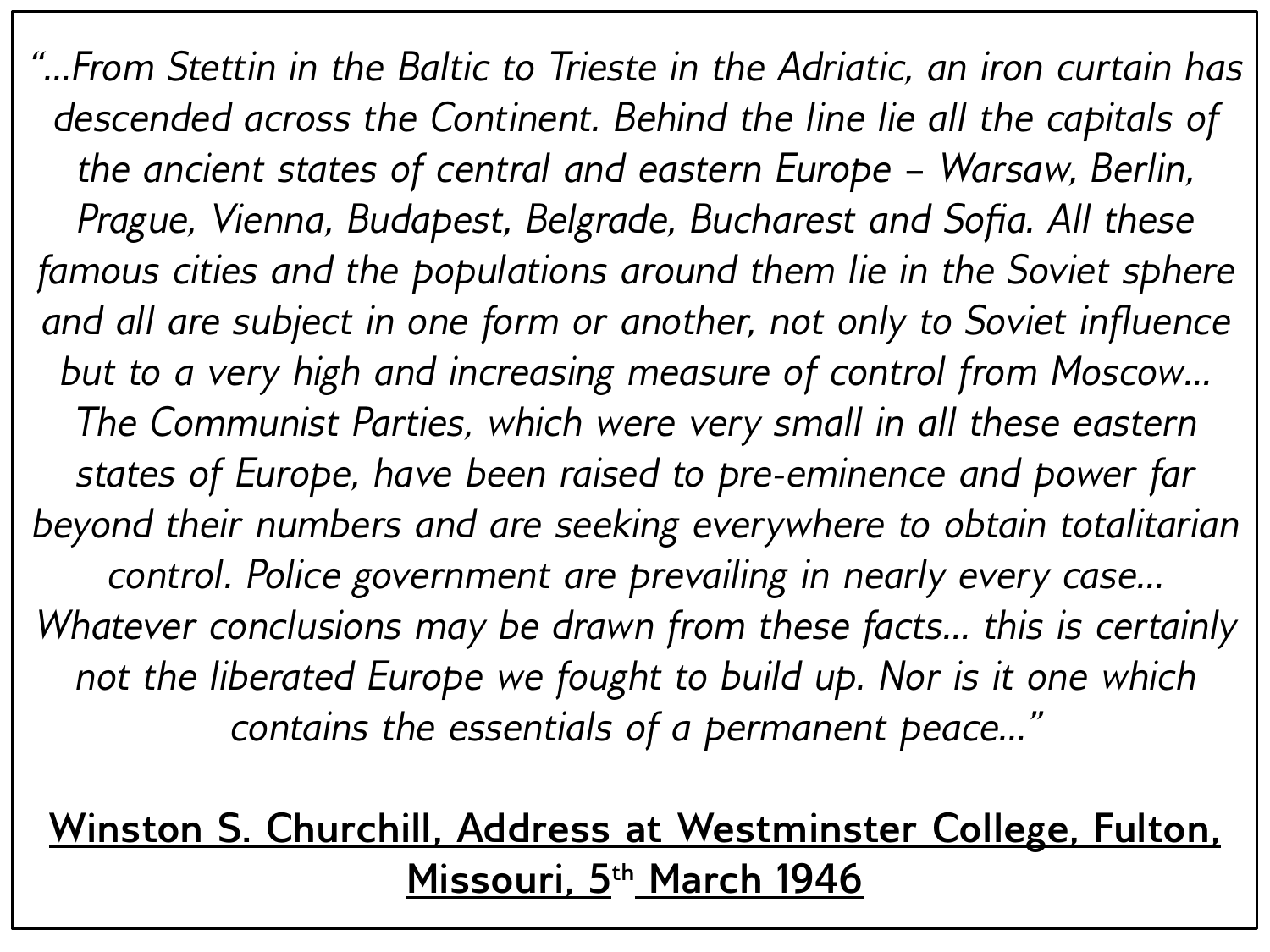

“…From Stettin in the Baltic to Trieste in the Adriatic, an iron curtain has descended across the Continent. Behind the line lie all the capitals of the ancient states of central and eastern Europe – Warsaw, Berlin, Prague, Vienna, Budapest, Belgrade, Bucharest and Sofia. All these famous cities and the populations around them lie in the Soviet sphere and all are subject in one form or another, not only to Soviet influence but to a very high and increasing measure of control from Moscow… The Communist Parties, which were very small in all these eastern states of Europe, have been raised to pre-eminence and power far beyond their numbers and are seeking everywhere to obtain totalitarian control. Police government are prevailing in nearly every case… Whatever conclusions may be drawn from these facts… this is certainly not the liberated Europe we fought to build up. Nor is it one which contains the essentials of a permanent peace…”

Winston S. Churchill, Address at Westminster College, Fulton, Missouri, 5th March 1946
#